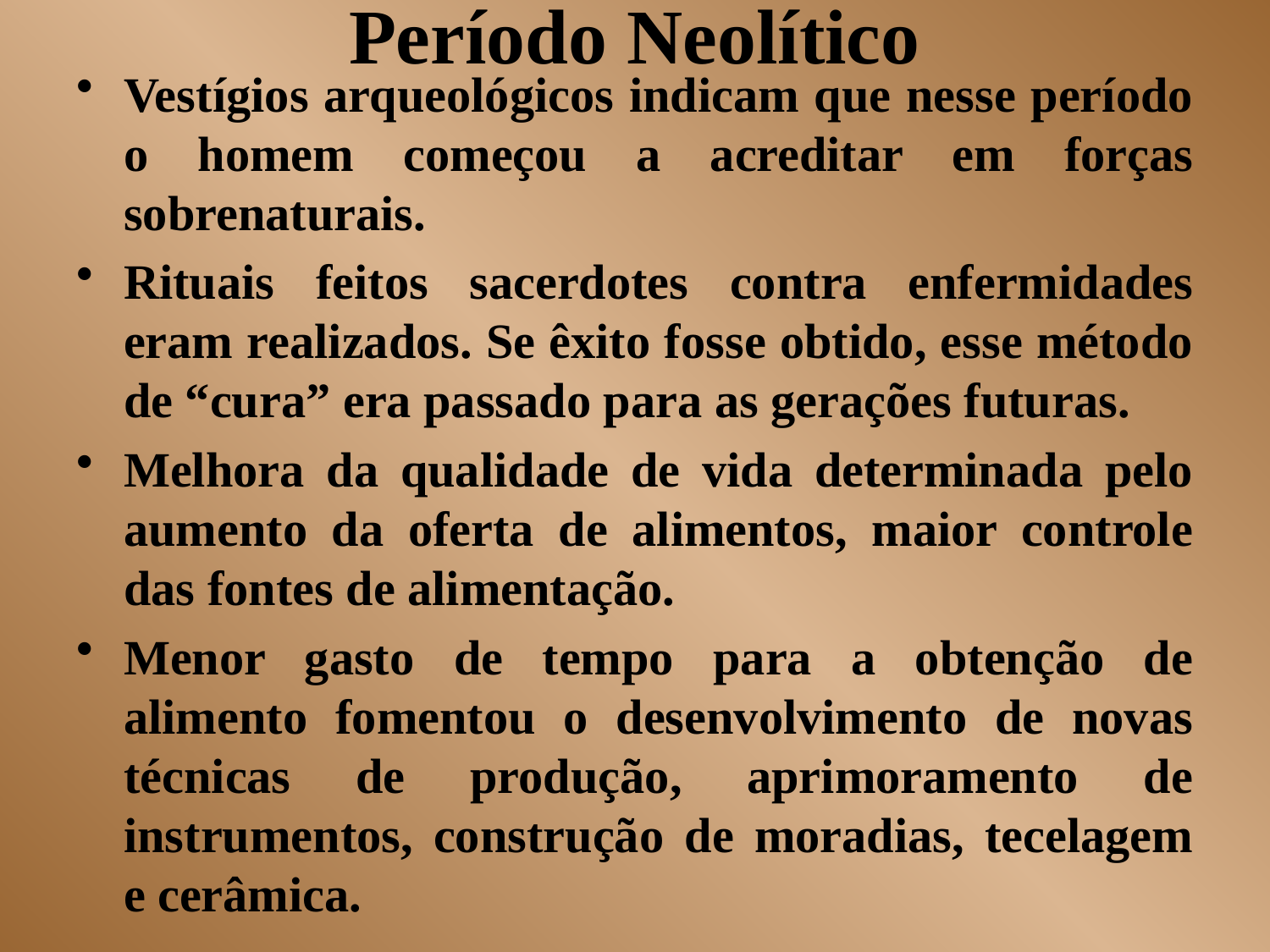

Período Neolítico
Vestígios arqueológicos indicam que nesse período o homem começou a acreditar em forças sobrenaturais.
Rituais feitos sacerdotes contra enfermidades eram realizados. Se êxito fosse obtido, esse método de “cura” era passado para as gerações futuras.
Melhora da qualidade de vida determinada pelo aumento da oferta de alimentos, maior controle das fontes de alimentação.
Menor gasto de tempo para a obtenção de alimento fomentou o desenvolvimento de novas técnicas de produção, aprimoramento de instrumentos, construção de moradias, tecelagem e cerâmica.